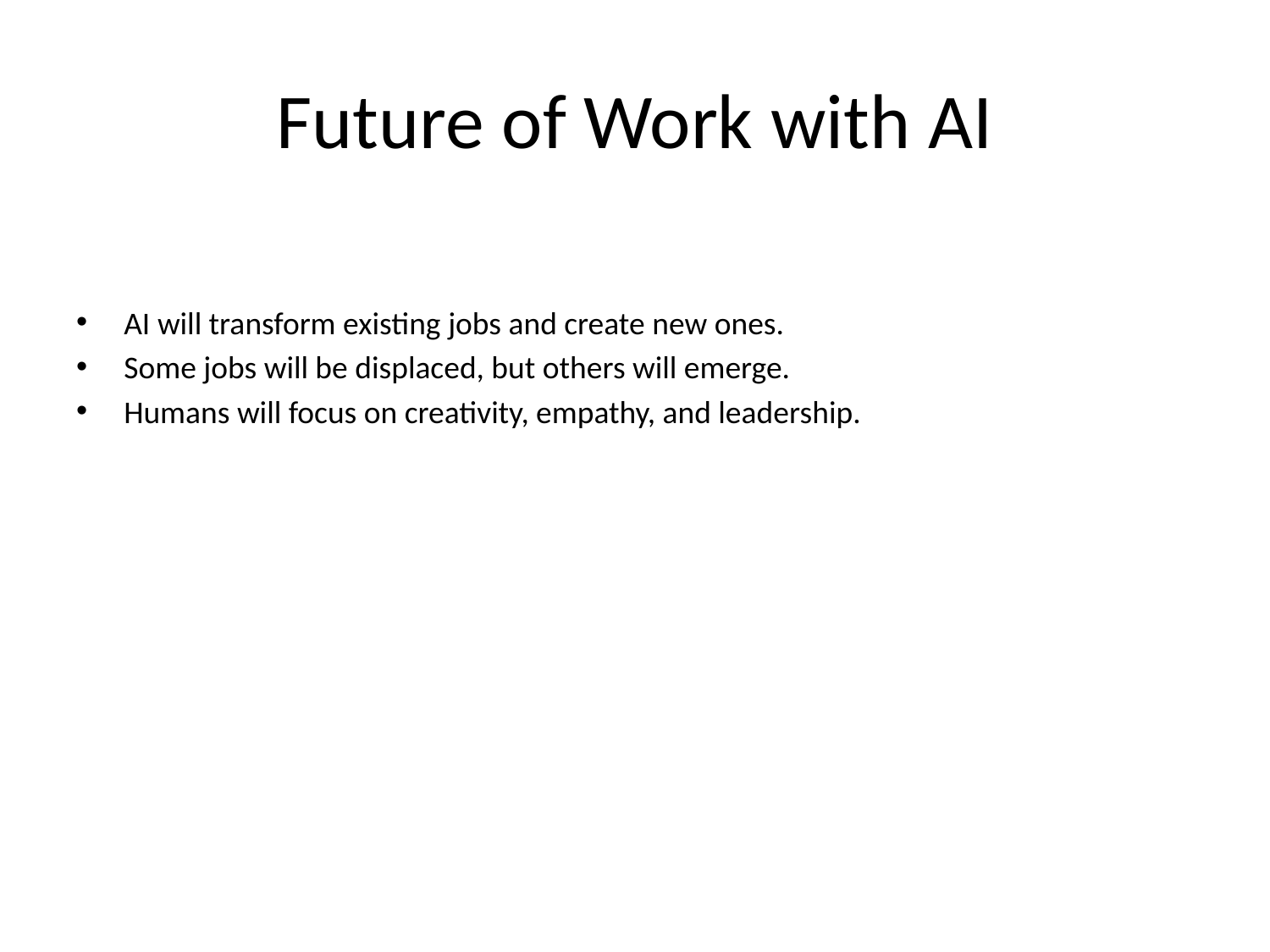

# Future of Work with AI

AI will transform existing jobs and create new ones.
Some jobs will be displaced, but others will emerge.
Humans will focus on creativity, empathy, and leadership.